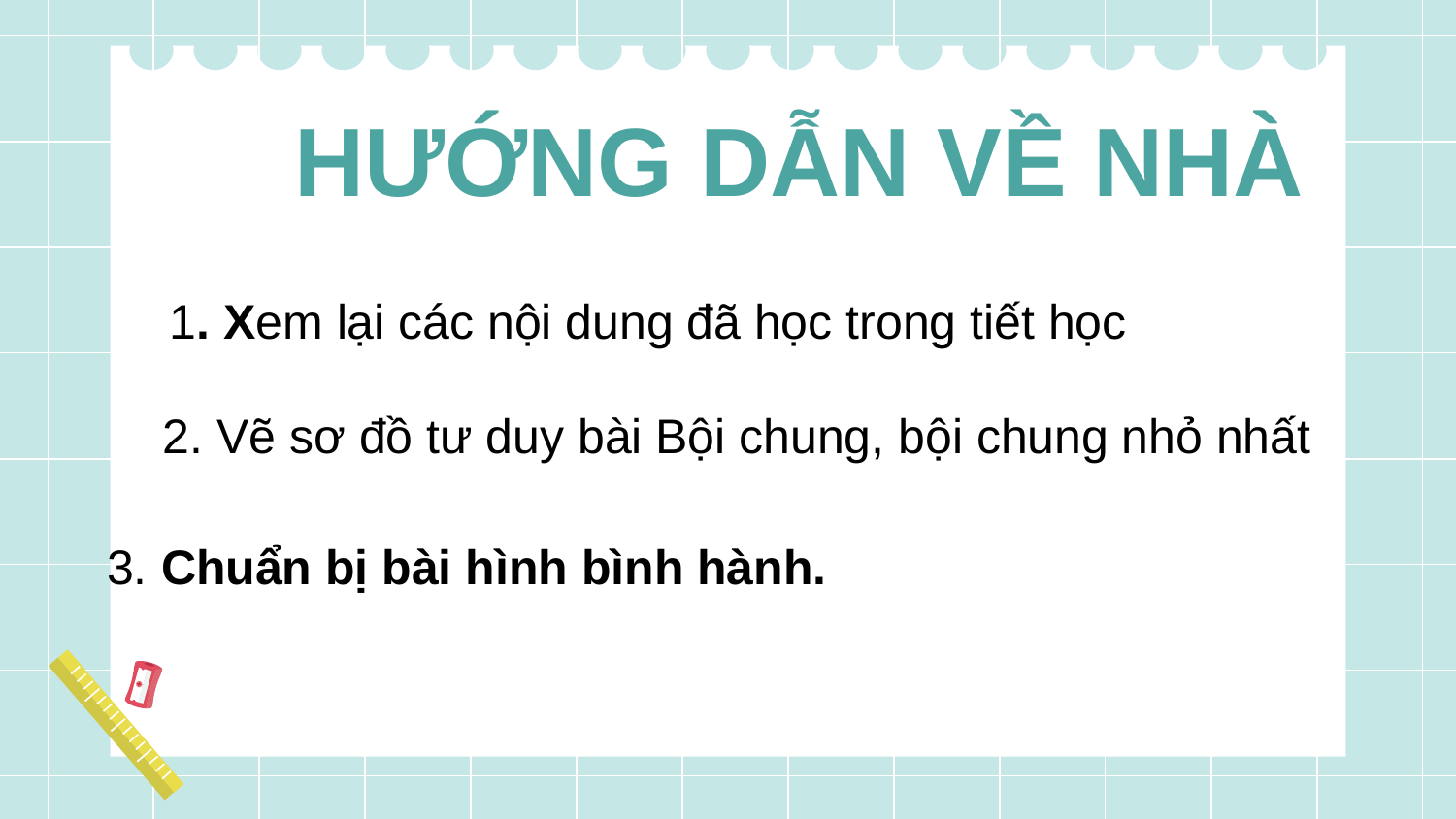

# HƯỚNG DẪN VỀ NHÀ
1. Xem lại các nội dung đã học trong tiết học
2. Vẽ sơ đồ tư duy bài Bội chung, bội chung nhỏ nhất
3. Chuẩn bị bài hình bình hành.